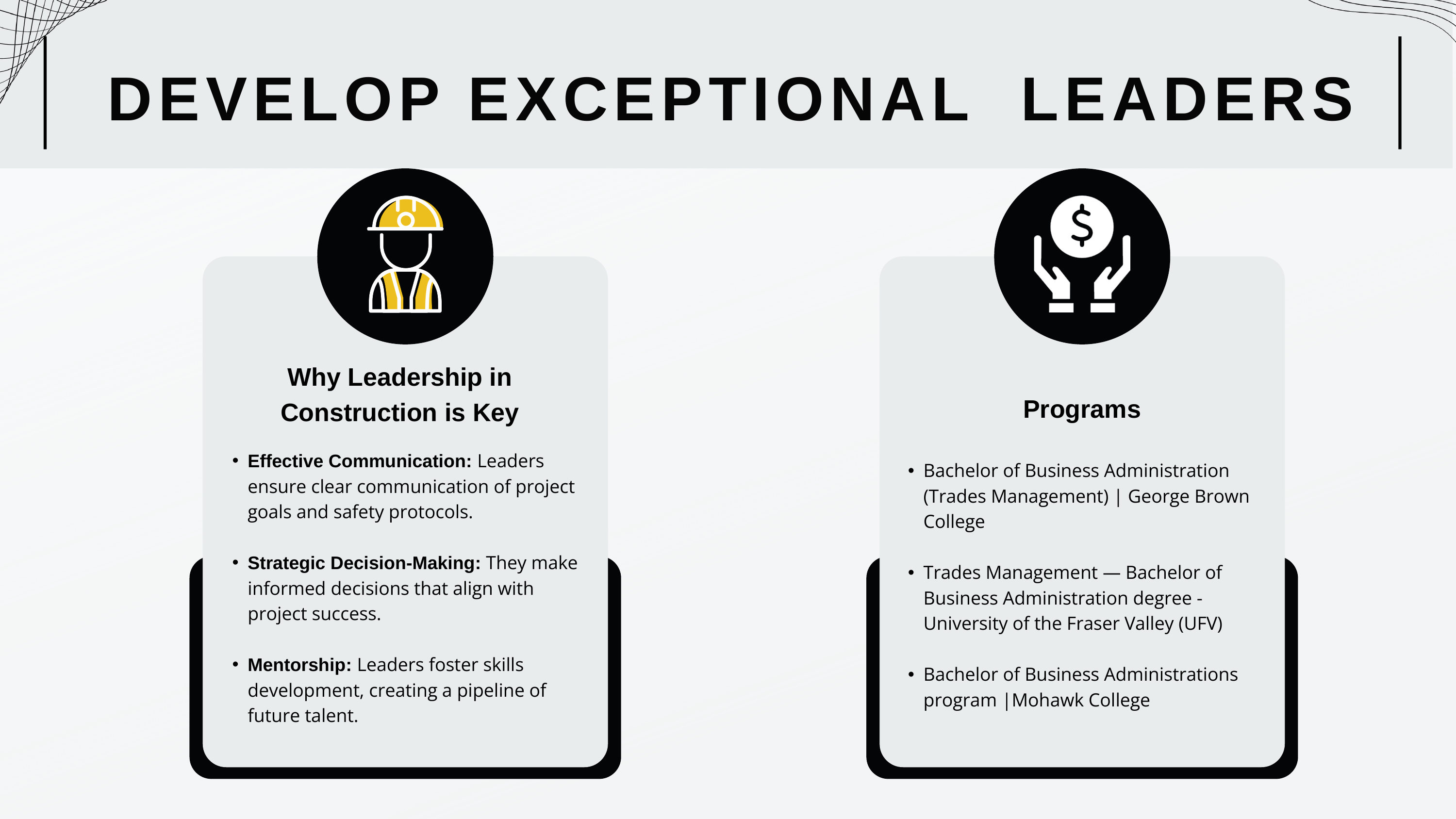

DEVELOP EXCEPTIONAL  LEADERS

Why Leadership in Construction is Key
Programs
Effective Communication: Leaders ensure clear communication of project goals and safety protocols.

Strategic Decision-Making: They make informed decisions that align with project success.

Mentorship: Leaders foster skills development, creating a pipeline of future talent.
Bachelor of Business Administration (Trades Management) | George Brown College

Trades Management — Bachelor of Business Administration degree - University of the Fraser Valley (UFV)

Bachelor of Business Administrations program |Mohawk College